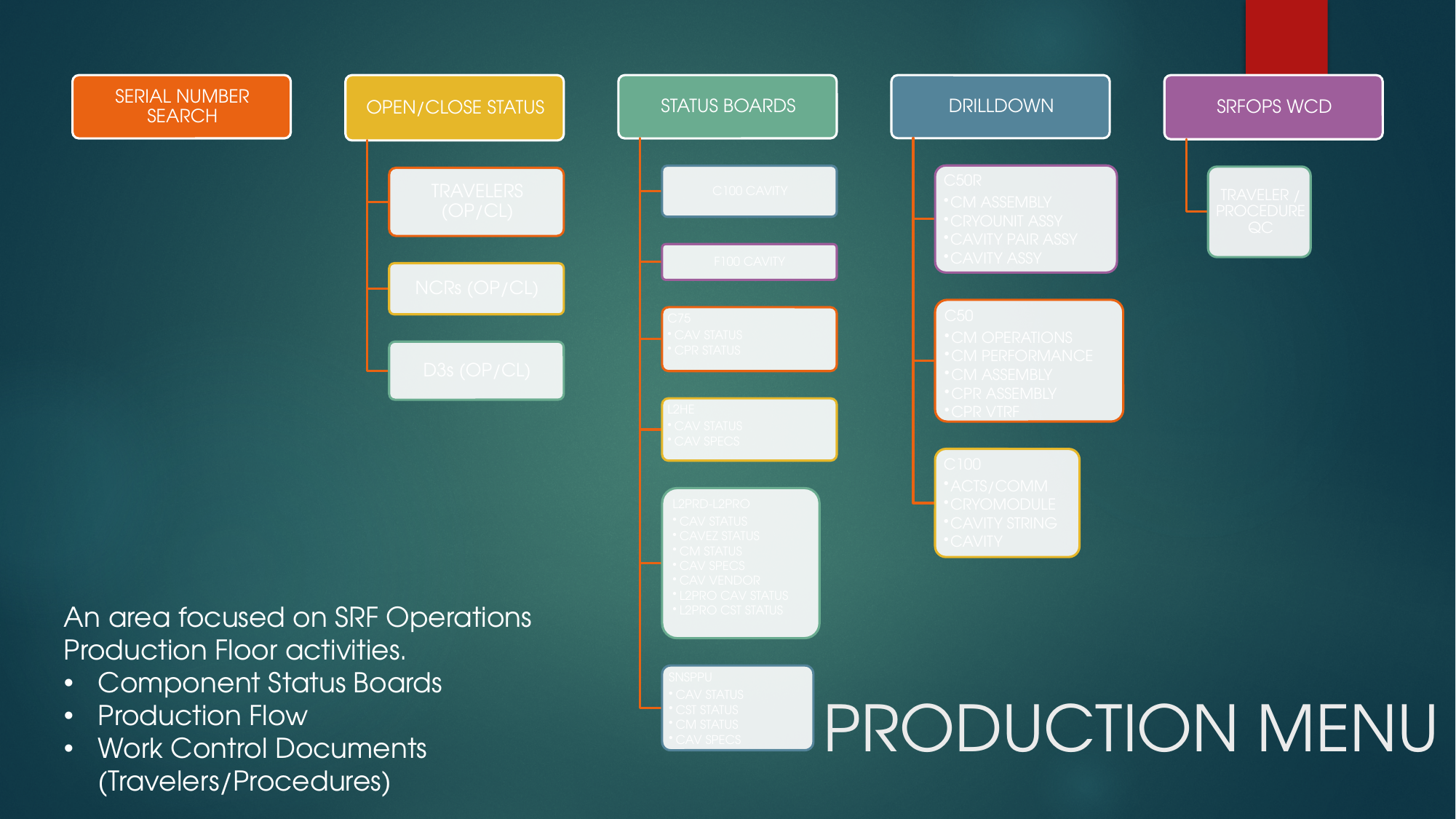

SERIAL NUMBER SEARCH
OPEN/CLOSE STATUS
TRAVELERS (OP/CL)
NCRs (OP/CL)
D3s (OP/CL)
STATUS BOARDS
C100 CAVITY
F100 CAVITY
C75
CAV STATUS
CPR STATUS
L2HE
CAV STATUS
CAV SPECS
L2PRD-L2PRO
CAV STATUS
CAVEZ STATUS
CM STATUS
CAV SPECS
CAV VENDOR
L2PRO CAV STATUS
L2PRO CST STATUS
SNSPPU
CAV STATUS
CST STATUS
CM STATUS
CAV SPECS
DRILLDOWN
C50R
CM ASSEMBLY
CRYOUNIT ASSY
CAVITY PAIR ASSY
CAVITY ASSY
C50
CM OPERATIONS
CM PERFORMANCE
CM ASSEMBLY
CPR ASSEMBLY
CPR VTRF
C100
ACTS/COMM
CRYOMODULE
CAVITY STRING
CAVITY
SRFOPS WCD
TRAVELER / PROCEDURE QC
An area focused on SRF Operations Production Floor activities.
Component Status Boards
Production Flow
Work Control Documents (Travelers/Procedures)
# PRODUCTION MENU